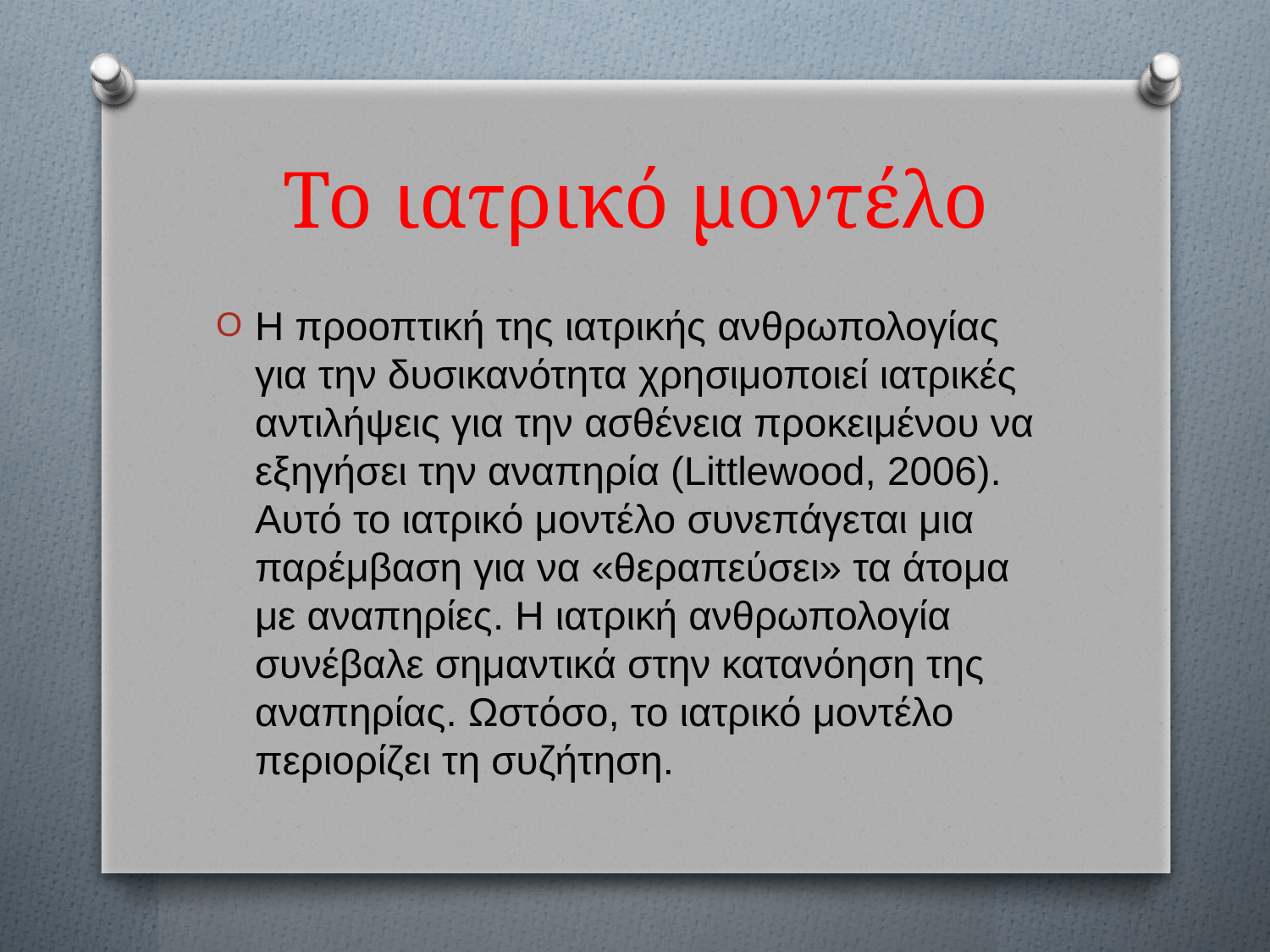

# Το ιατρικό μοντέλο
Η προοπτική της ιατρικής ανθρωπολογίας για την δυσικανότητα χρησιμοποιεί ιατρικές αντιλήψεις για την ασθένεια προκειμένου να εξηγήσει την αναπηρία (Littlewood, 2006). Αυτό το ιατρικό μοντέλο συνεπάγεται μια παρέμβαση για να «θεραπεύσει» τα άτομα με αναπηρίες. Η ιατρική ανθρωπολογία συνέβαλε σημαντικά στην κατανόηση της αναπηρίας. Ωστόσο, το ιατρικό μοντέλο περιορίζει τη συζήτηση.